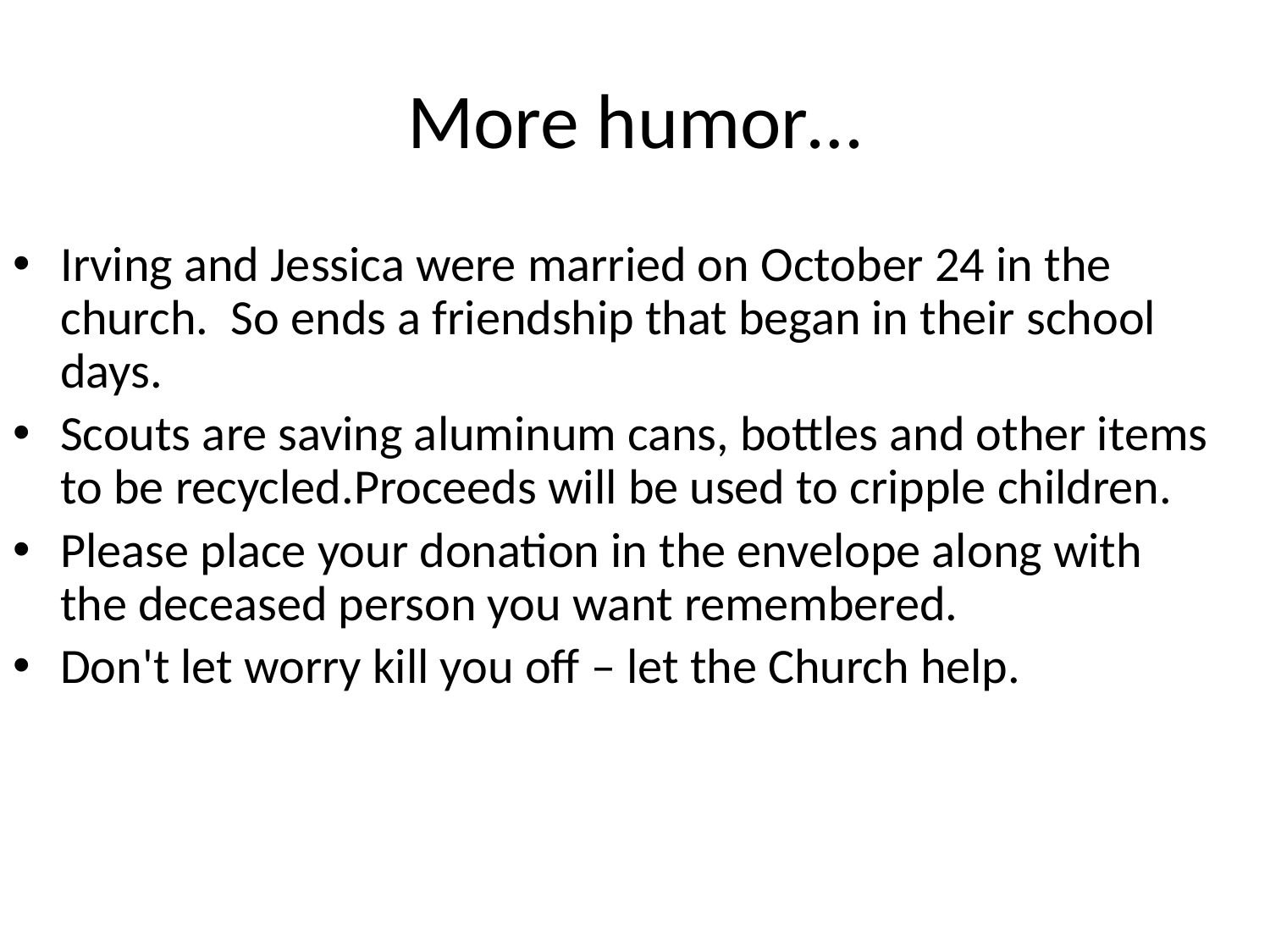

# More humor…
Irving and Jessica were married on October 24 in the church.  So ends a friendship that began in their school days.
Scouts are saving aluminum cans, bottles and other items to be recycled.Proceeds will be used to cripple children.
Please place your donation in the envelope along with the deceased person you want remembered.
Don't let worry kill you off – let the Church help.